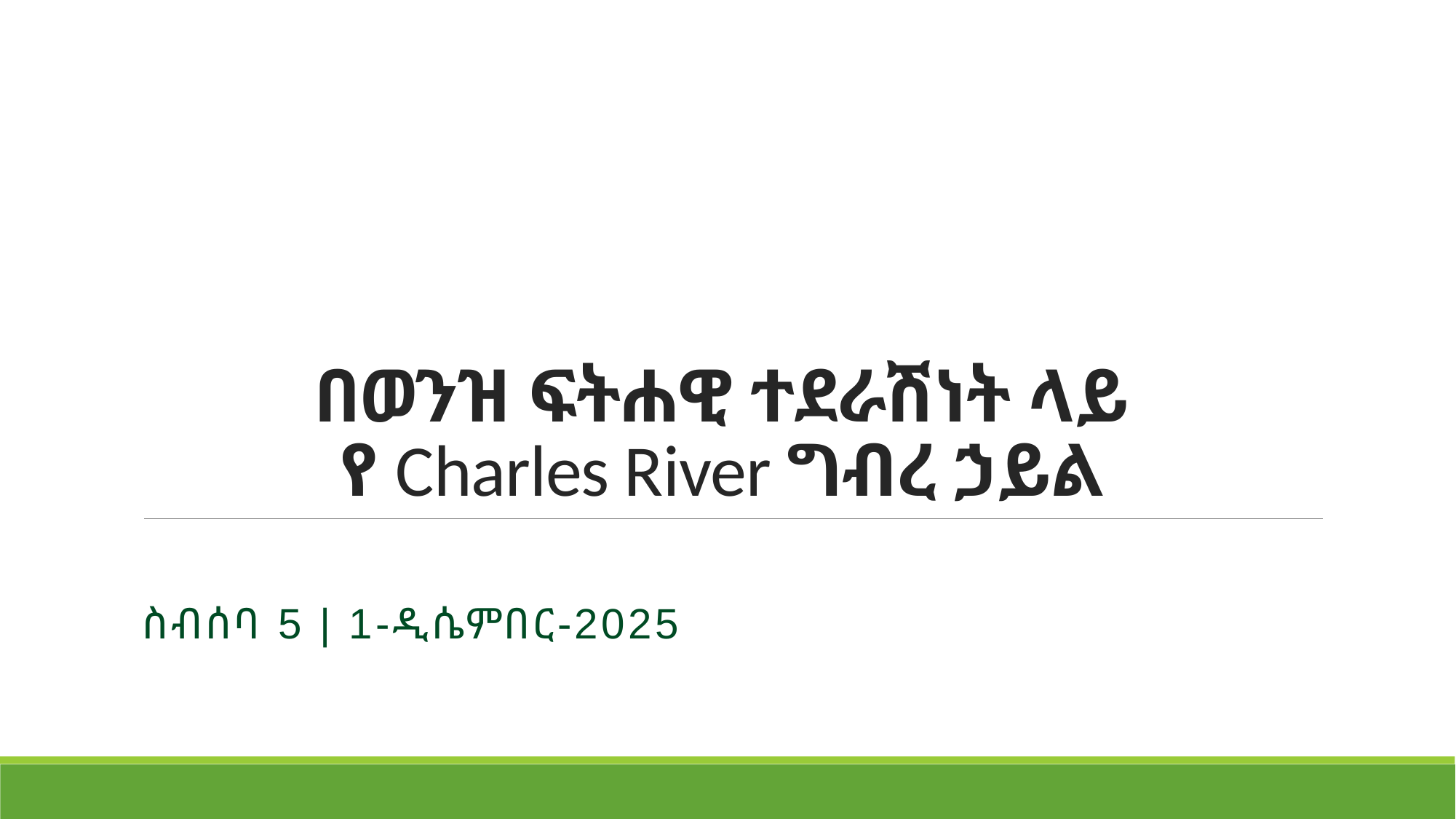

# በወንዝ ፍትሐዊ ተደራሽነት ላይ የ Charles River ግብረ ኃይል

ስብሰባ 5 | 1-ዲሴምበር-2025